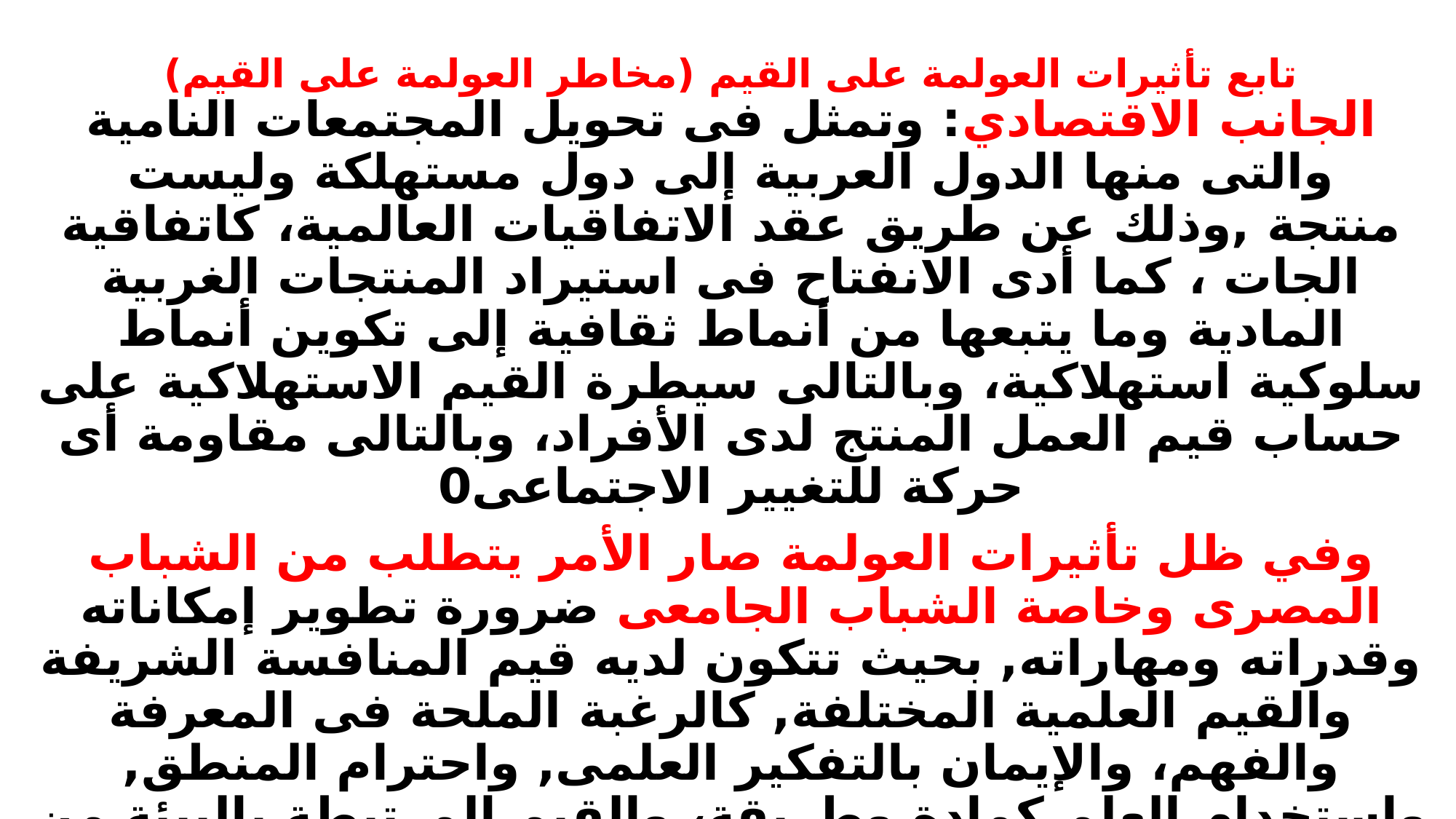

# تابع تأثيرات العولمة على القيم (مخاطر العولمة على القيم)
الجانب الاقتصادي: وتمثل فى تحويل المجتمعات النامية والتى منها الدول العربية إلى دول مستهلكة وليست منتجة ,وذلك عن طريق عقد الاتفاقيات العالمية، كاتفاقية الجات ، كما أدى الانفتاح فى استيراد المنتجات الغربية المادية وما يتبعها من أنماط ثقافية إلى تكوين أنماط سلوكية استهلاكية، وبالتالى سيطرة القيم الاستهلاكية على حساب قيم العمل المنتج لدى الأفراد، وبالتالى مقاومة أى حركة للتغيير الاجتماعى0
وفي ظل تأثيرات العولمة صار الأمر يتطلب من الشباب المصرى وخاصة الشباب الجامعى ضرورة تطوير إمكاناته وقدراته ومهاراته, بحيث تتكون لديه قيم المنافسة الشريفة والقيم العلمية المختلفة, كالرغبة الملحة فى المعرفة والفهم، والإيمان بالتفكير العلمى, واحترام المنطق, واستخدام العلم كمادة وطريقة، والقيم المرتبطة بالبيئة من حيث حمايتها, والحفاظ عليها, بحيث يؤدى ذلك إلى إعداد مواطنين قادرين على إيجاد حلول لتحسين مستوى حياتهم من خلال النمو الاقتصادى ودون تعريض البيئة للخطر، مع الحفاظ على حق الأجيال المقبلة 0